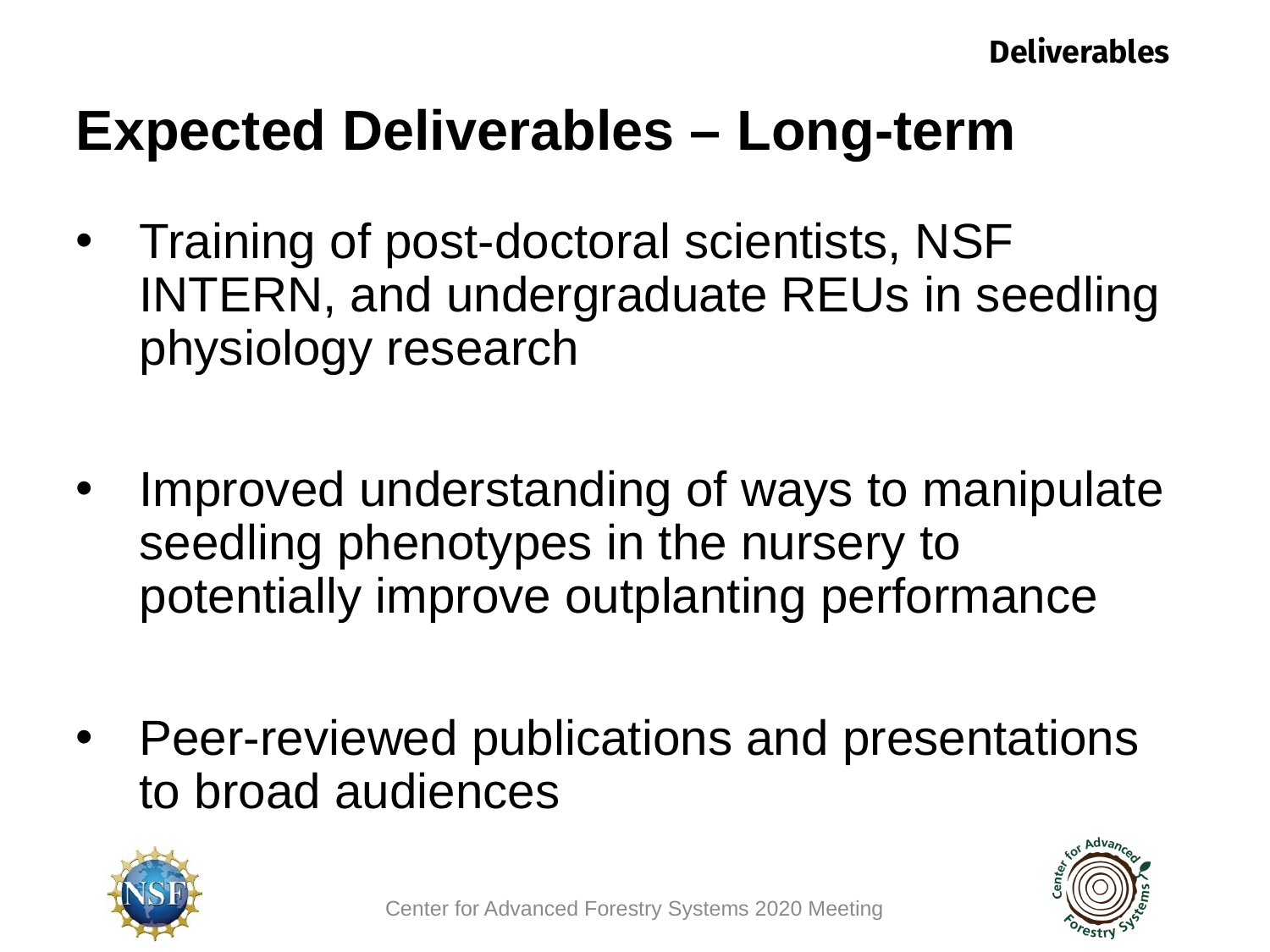

Deliverables

Expected Deliverables – Long-term

Training of post-doctoral scientists, NSF INTERN, and undergraduate REUs in seedling physiology research

Improved understanding of ways to manipulate seedling phenotypes in the nursery to potentially improve outplanting performance

Peer-reviewed publications and presentations to broad audiences
Center for Advanced Forestry Systems 2020 Meeting